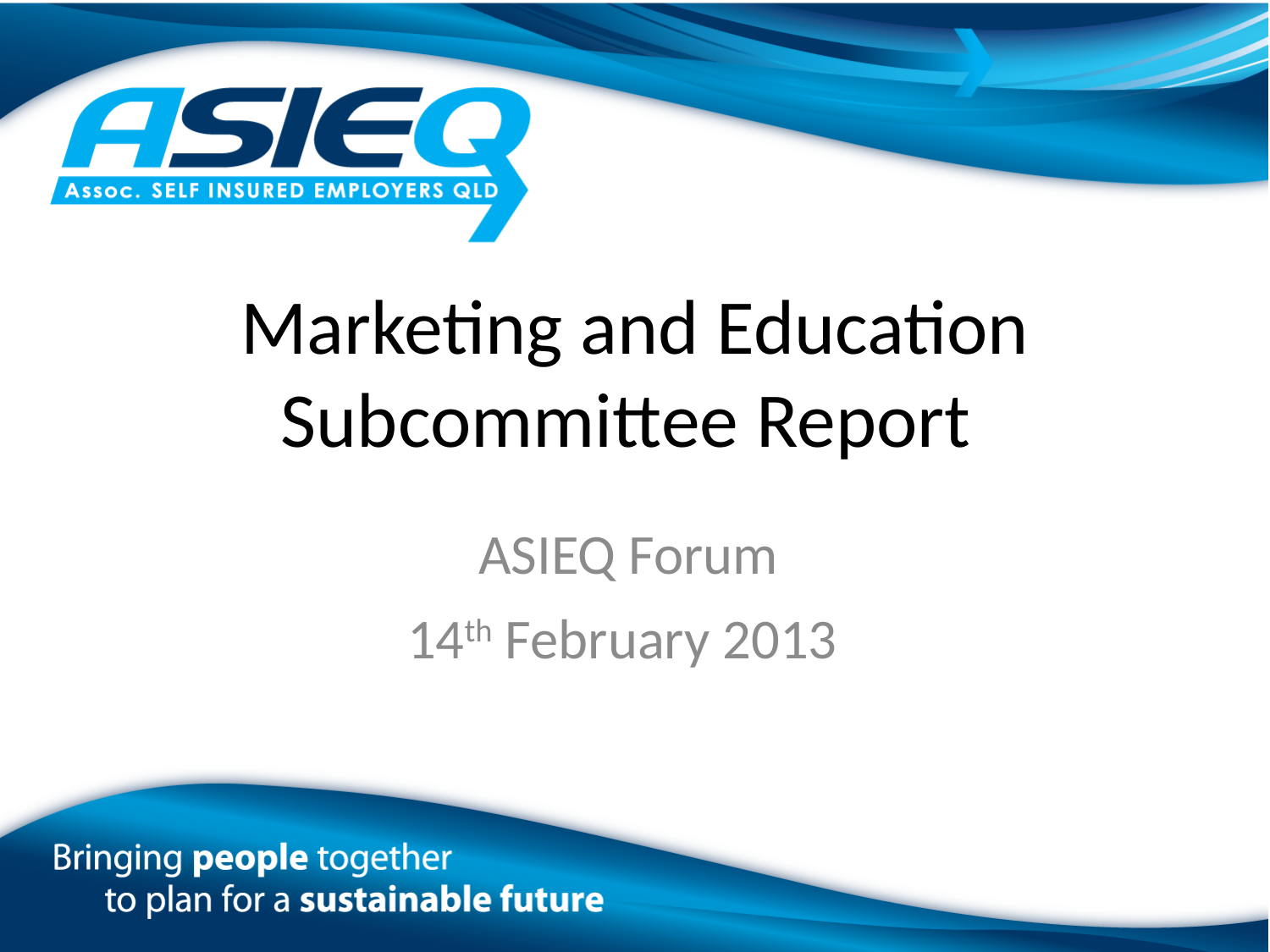

# Marketing and Education Subcommittee Report
ASIEQ Forum
14th February 2013